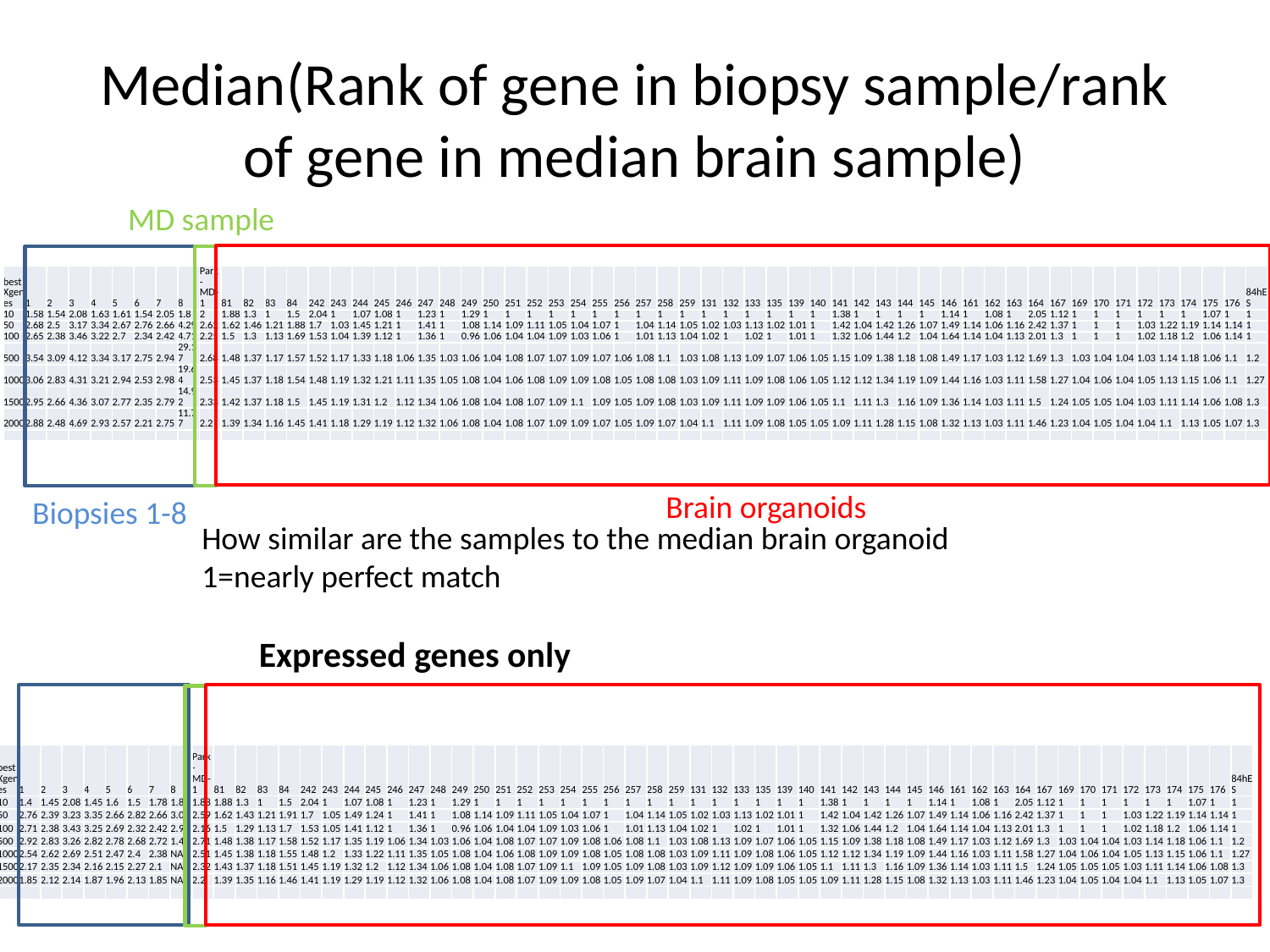

# Median(Rank of gene in biopsy sample/rank of gene in median brain sample)
MD sample

| bestXgenes | 1 | 2 | 3 | 4 | 5 | 6 | 7 | 8 | Park-MD-1 | 81 | 82 | 83 | 84 | 242 | 243 | 244 | 245 | 246 | 247 | 248 | 249 | 250 | 251 | 252 | 253 | 254 | 255 | 256 | 257 | 258 | 259 | 131 | 132 | 133 | 135 | 139 | 140 | 141 | 142 | 143 | 144 | 145 | 146 | 161 | 162 | 163 | 164 | 167 | 169 | 170 | 171 | 172 | 173 | 174 | 175 | 176 | 84hES |
| --- | --- | --- | --- | --- | --- | --- | --- | --- | --- | --- | --- | --- | --- | --- | --- | --- | --- | --- | --- | --- | --- | --- | --- | --- | --- | --- | --- | --- | --- | --- | --- | --- | --- | --- | --- | --- | --- | --- | --- | --- | --- | --- | --- | --- | --- | --- | --- | --- | --- | --- | --- | --- | --- | --- | --- | --- | --- |
| 10 | 1.58 | 1.54 | 2.08 | 1.63 | 1.61 | 1.54 | 2.05 | 1.8 | 2 | 1.88 | 1.3 | 1 | 1.5 | 2.04 | 1 | 1.07 | 1.08 | 1 | 1.23 | 1 | 1.29 | 1 | 1 | 1 | 1 | 1 | 1 | 1 | 1 | 1 | 1 | 1 | 1 | 1 | 1 | 1 | 1 | 1.38 | 1 | 1 | 1 | 1 | 1.14 | 1 | 1.08 | 1 | 2.05 | 1.12 | 1 | 1 | 1 | 1 | 1 | 1 | 1.07 | 1 | 1 |
| 50 | 2.68 | 2.5 | 3.17 | 3.34 | 2.67 | 2.76 | 2.66 | 4.29 | 2.62 | 1.62 | 1.46 | 1.21 | 1.88 | 1.7 | 1.03 | 1.45 | 1.21 | 1 | 1.41 | 1 | 1.08 | 1.14 | 1.09 | 1.11 | 1.05 | 1.04 | 1.07 | 1 | 1.04 | 1.14 | 1.05 | 1.02 | 1.03 | 1.13 | 1.02 | 1.01 | 1 | 1.42 | 1.04 | 1.42 | 1.26 | 1.07 | 1.49 | 1.14 | 1.06 | 1.16 | 2.42 | 1.37 | 1 | 1 | 1 | 1.03 | 1.22 | 1.19 | 1.14 | 1.14 | 1 |
| 100 | 2.65 | 2.38 | 3.46 | 3.22 | 2.7 | 2.34 | 2.42 | 4.71 | 2.25 | 1.5 | 1.3 | 1.13 | 1.69 | 1.53 | 1.04 | 1.39 | 1.12 | 1 | 1.36 | 1 | 0.96 | 1.06 | 1.04 | 1.04 | 1.09 | 1.03 | 1.06 | 1 | 1.01 | 1.13 | 1.04 | 1.02 | 1 | 1.02 | 1 | 1.01 | 1 | 1.32 | 1.06 | 1.44 | 1.2 | 1.04 | 1.64 | 1.14 | 1.04 | 1.13 | 2.01 | 1.3 | 1 | 1 | 1 | 1.02 | 1.18 | 1.2 | 1.06 | 1.14 | 1 |
| 500 | 3.54 | 3.09 | 4.12 | 3.34 | 3.17 | 2.75 | 2.94 | 29.17 | 2.68 | 1.48 | 1.37 | 1.17 | 1.57 | 1.52 | 1.17 | 1.33 | 1.18 | 1.06 | 1.35 | 1.03 | 1.06 | 1.04 | 1.08 | 1.07 | 1.07 | 1.09 | 1.07 | 1.06 | 1.08 | 1.1 | 1.03 | 1.08 | 1.13 | 1.09 | 1.07 | 1.06 | 1.05 | 1.15 | 1.09 | 1.38 | 1.18 | 1.08 | 1.49 | 1.17 | 1.03 | 1.12 | 1.69 | 1.3 | 1.03 | 1.04 | 1.04 | 1.03 | 1.14 | 1.18 | 1.06 | 1.1 | 1.2 |
| 1000 | 3.06 | 2.83 | 4.31 | 3.21 | 2.94 | 2.53 | 2.98 | 19.64 | 2.53 | 1.45 | 1.37 | 1.18 | 1.54 | 1.48 | 1.19 | 1.32 | 1.21 | 1.11 | 1.35 | 1.05 | 1.08 | 1.04 | 1.06 | 1.08 | 1.09 | 1.09 | 1.08 | 1.05 | 1.08 | 1.08 | 1.03 | 1.09 | 1.11 | 1.09 | 1.08 | 1.06 | 1.05 | 1.12 | 1.12 | 1.34 | 1.19 | 1.09 | 1.44 | 1.16 | 1.03 | 1.11 | 1.58 | 1.27 | 1.04 | 1.06 | 1.04 | 1.05 | 1.13 | 1.15 | 1.06 | 1.1 | 1.27 |
| 1500 | 2.95 | 2.66 | 4.36 | 3.07 | 2.77 | 2.35 | 2.79 | 14.92 | 2.33 | 1.42 | 1.37 | 1.18 | 1.5 | 1.45 | 1.19 | 1.31 | 1.2 | 1.12 | 1.34 | 1.06 | 1.08 | 1.04 | 1.08 | 1.07 | 1.09 | 1.1 | 1.09 | 1.05 | 1.09 | 1.08 | 1.03 | 1.09 | 1.11 | 1.09 | 1.09 | 1.06 | 1.05 | 1.1 | 1.11 | 1.3 | 1.16 | 1.09 | 1.36 | 1.14 | 1.03 | 1.11 | 1.5 | 1.24 | 1.05 | 1.05 | 1.04 | 1.03 | 1.11 | 1.14 | 1.06 | 1.08 | 1.3 |
| 2000 | 2.88 | 2.48 | 4.69 | 2.93 | 2.57 | 2.21 | 2.75 | 11.77 | 2.2 | 1.39 | 1.34 | 1.16 | 1.45 | 1.41 | 1.18 | 1.29 | 1.19 | 1.12 | 1.32 | 1.06 | 1.08 | 1.04 | 1.08 | 1.07 | 1.09 | 1.09 | 1.07 | 1.05 | 1.09 | 1.07 | 1.04 | 1.1 | 1.11 | 1.09 | 1.08 | 1.05 | 1.05 | 1.09 | 1.11 | 1.28 | 1.15 | 1.08 | 1.32 | 1.13 | 1.03 | 1.11 | 1.46 | 1.23 | 1.04 | 1.05 | 1.04 | 1.04 | 1.1 | 1.13 | 1.05 | 1.07 | 1.3 |
|  |  |  |  |  |  |  |  |  |  |  |  |  |  |  |  |  |  |  |  |  |  |  |  |  |  |  |  |  |  |  |  |  |  |  |  |  |  |  |  |  |  |  |  |  |  |  |  |  |  |  |  |  |  |  |  |  |  |
Brain organoids
Biopsies 1-8
How similar are the samples to the median brain organoid
1=nearly perfect match

Expressed genes only

| bestXgenes | 1 | 2 | 3 | 4 | 5 | 6 | 7 | 8 | Park-MD-1 | 81 | 82 | 83 | 84 | 242 | 243 | 244 | 245 | 246 | 247 | 248 | 249 | 250 | 251 | 252 | 253 | 254 | 255 | 256 | 257 | 258 | 259 | 131 | 132 | 133 | 135 | 139 | 140 | 141 | 142 | 143 | 144 | 145 | 146 | 161 | 162 | 163 | 164 | 167 | 169 | 170 | 171 | 172 | 173 | 174 | 175 | 176 | 84hES |
| --- | --- | --- | --- | --- | --- | --- | --- | --- | --- | --- | --- | --- | --- | --- | --- | --- | --- | --- | --- | --- | --- | --- | --- | --- | --- | --- | --- | --- | --- | --- | --- | --- | --- | --- | --- | --- | --- | --- | --- | --- | --- | --- | --- | --- | --- | --- | --- | --- | --- | --- | --- | --- | --- | --- | --- | --- | --- |
| 10 | 1.4 | 1.45 | 2.08 | 1.45 | 1.6 | 1.5 | 1.78 | 1.8 | 1.88 | 1.88 | 1.3 | 1 | 1.5 | 2.04 | 1 | 1.07 | 1.08 | 1 | 1.23 | 1 | 1.29 | 1 | 1 | 1 | 1 | 1 | 1 | 1 | 1 | 1 | 1 | 1 | 1 | 1 | 1 | 1 | 1 | 1.38 | 1 | 1 | 1 | 1 | 1.14 | 1 | 1.08 | 1 | 2.05 | 1.12 | 1 | 1 | 1 | 1 | 1 | 1 | 1.07 | 1 | 1 |
| 50 | 2.76 | 2.39 | 3.23 | 3.35 | 2.66 | 2.82 | 2.66 | 3.09 | 2.59 | 1.62 | 1.43 | 1.21 | 1.91 | 1.7 | 1.05 | 1.49 | 1.24 | 1 | 1.41 | 1 | 1.08 | 1.14 | 1.09 | 1.11 | 1.05 | 1.04 | 1.07 | 1 | 1.04 | 1.14 | 1.05 | 1.02 | 1.03 | 1.13 | 1.02 | 1.01 | 1 | 1.42 | 1.04 | 1.42 | 1.26 | 1.07 | 1.49 | 1.14 | 1.06 | 1.16 | 2.42 | 1.37 | 1 | 1 | 1 | 1.03 | 1.22 | 1.19 | 1.14 | 1.14 | 1 |
| 100 | 2.71 | 2.38 | 3.43 | 3.25 | 2.69 | 2.32 | 2.42 | 2.99 | 2.16 | 1.5 | 1.29 | 1.13 | 1.7 | 1.53 | 1.05 | 1.41 | 1.12 | 1 | 1.36 | 1 | 0.96 | 1.06 | 1.04 | 1.04 | 1.09 | 1.03 | 1.06 | 1 | 1.01 | 1.13 | 1.04 | 1.02 | 1 | 1.02 | 1 | 1.01 | 1 | 1.32 | 1.06 | 1.44 | 1.2 | 1.04 | 1.64 | 1.14 | 1.04 | 1.13 | 2.01 | 1.3 | 1 | 1 | 1 | 1.02 | 1.18 | 1.2 | 1.06 | 1.14 | 1 |
| 500 | 2.92 | 2.83 | 3.26 | 2.82 | 2.78 | 2.68 | 2.72 | 1.49 | 2.71 | 1.48 | 1.38 | 1.17 | 1.58 | 1.52 | 1.17 | 1.35 | 1.19 | 1.06 | 1.34 | 1.03 | 1.06 | 1.04 | 1.08 | 1.07 | 1.07 | 1.09 | 1.08 | 1.06 | 1.08 | 1.1 | 1.03 | 1.08 | 1.13 | 1.09 | 1.07 | 1.06 | 1.05 | 1.15 | 1.09 | 1.38 | 1.18 | 1.08 | 1.49 | 1.17 | 1.03 | 1.12 | 1.69 | 1.3 | 1.03 | 1.04 | 1.04 | 1.03 | 1.14 | 1.18 | 1.06 | 1.1 | 1.2 |
| 1000 | 2.54 | 2.62 | 2.69 | 2.51 | 2.47 | 2.4 | 2.38 | NA | 2.51 | 1.45 | 1.38 | 1.18 | 1.55 | 1.48 | 1.2 | 1.33 | 1.22 | 1.11 | 1.35 | 1.05 | 1.08 | 1.04 | 1.06 | 1.08 | 1.09 | 1.09 | 1.08 | 1.05 | 1.08 | 1.08 | 1.03 | 1.09 | 1.11 | 1.09 | 1.08 | 1.06 | 1.05 | 1.12 | 1.12 | 1.34 | 1.19 | 1.09 | 1.44 | 1.16 | 1.03 | 1.11 | 1.58 | 1.27 | 1.04 | 1.06 | 1.04 | 1.05 | 1.13 | 1.15 | 1.06 | 1.1 | 1.27 |
| 1500 | 2.17 | 2.35 | 2.34 | 2.16 | 2.15 | 2.27 | 2.1 | NA | 2.32 | 1.43 | 1.37 | 1.18 | 1.51 | 1.45 | 1.19 | 1.32 | 1.2 | 1.12 | 1.34 | 1.06 | 1.08 | 1.04 | 1.08 | 1.07 | 1.09 | 1.1 | 1.09 | 1.05 | 1.09 | 1.08 | 1.03 | 1.09 | 1.12 | 1.09 | 1.09 | 1.06 | 1.05 | 1.1 | 1.11 | 1.3 | 1.16 | 1.09 | 1.36 | 1.14 | 1.03 | 1.11 | 1.5 | 1.24 | 1.05 | 1.05 | 1.05 | 1.03 | 1.11 | 1.14 | 1.06 | 1.08 | 1.3 |
| 2000 | 1.85 | 2.12 | 2.14 | 1.87 | 1.96 | 2.13 | 1.85 | NA | 2.2 | 1.39 | 1.35 | 1.16 | 1.46 | 1.41 | 1.19 | 1.29 | 1.19 | 1.12 | 1.32 | 1.06 | 1.08 | 1.04 | 1.08 | 1.07 | 1.09 | 1.09 | 1.08 | 1.05 | 1.09 | 1.07 | 1.04 | 1.1 | 1.11 | 1.09 | 1.08 | 1.05 | 1.05 | 1.09 | 1.11 | 1.28 | 1.15 | 1.08 | 1.32 | 1.13 | 1.03 | 1.11 | 1.46 | 1.23 | 1.04 | 1.05 | 1.04 | 1.04 | 1.1 | 1.13 | 1.05 | 1.07 | 1.3 |
|  |  |  |  |  |  |  |  |  |  |  |  |  |  |  |  |  |  |  |  |  |  |  |  |  |  |  |  |  |  |  |  |  |  |  |  |  |  |  |  |  |  |  |  |  |  |  |  |  |  |  |  |  |  |  |  |  |  |